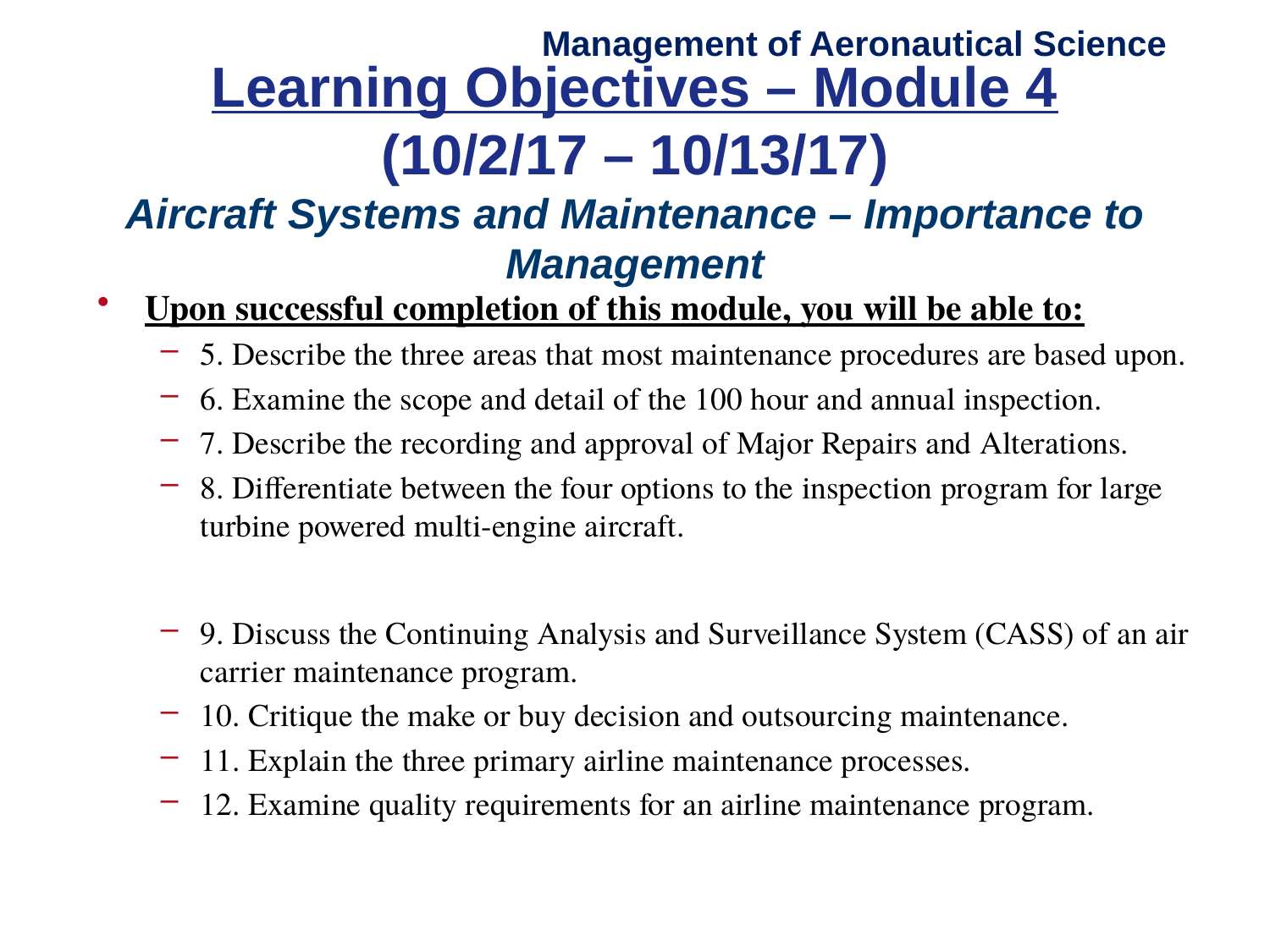

Management of Aeronautical Science
# Learning Objectives – Module 4 (10/2/17 – 10/13/17) Aircraft Systems and Maintenance – Importance to Management
Upon successful completion of this module, you will be able to:
5. Describe the three areas that most maintenance procedures are based upon.
6. Examine the scope and detail of the 100 hour and annual inspection.
7. Describe the recording and approval of Major Repairs and Alterations.
8. Differentiate between the four options to the inspection program for large turbine powered multi-engine aircraft.

9. Discuss the Continuing Analysis and Surveillance System (CASS) of an air carrier maintenance program.
10. Critique the make or buy decision and outsourcing maintenance.
11. Explain the three primary airline maintenance processes.
12. Examine quality requirements for an airline maintenance program.